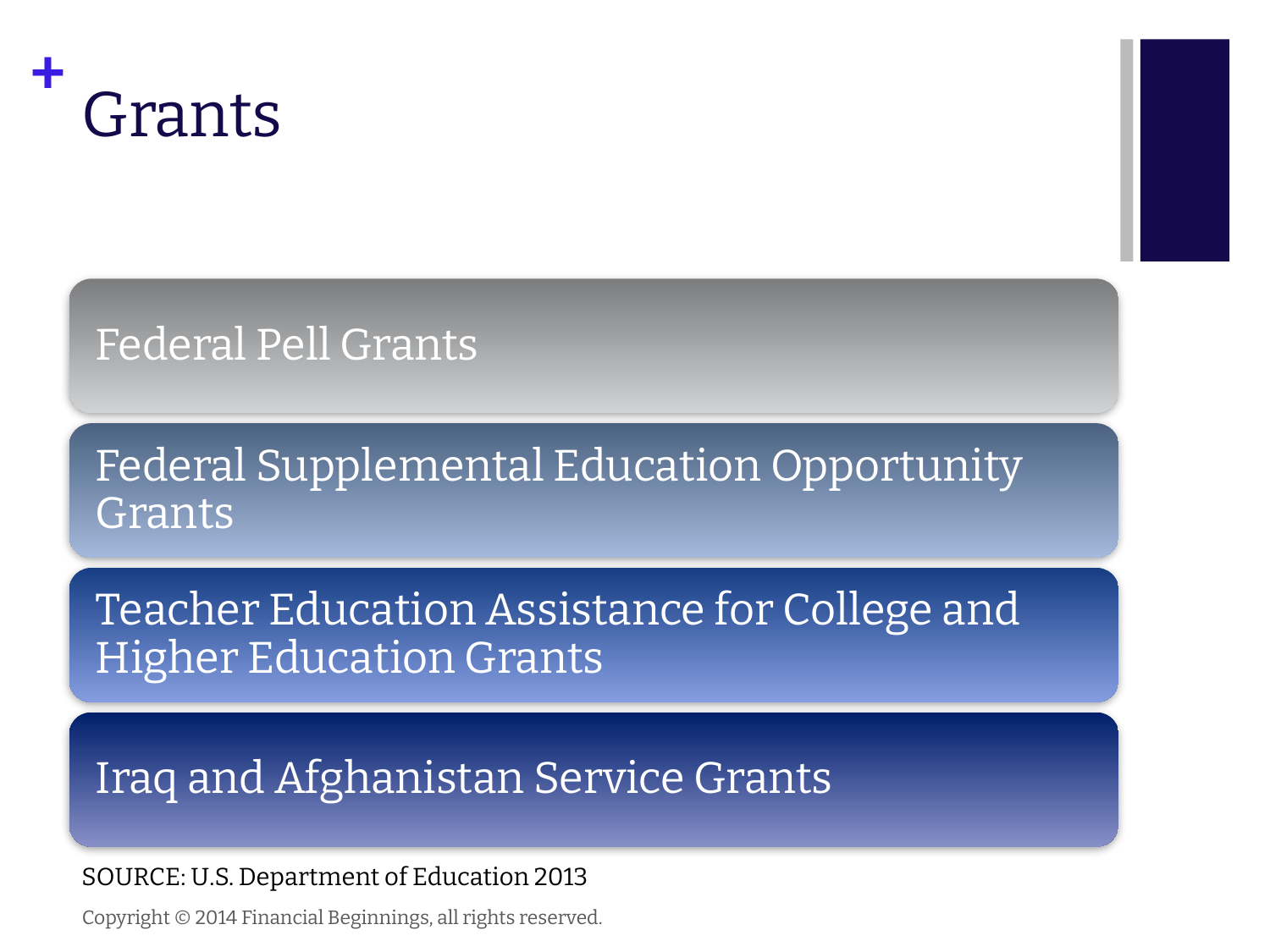

# Grants
Federal Pell Grants
Federal Supplemental Education Opportunity Grants
Teacher Education Assistance for College and Higher Education Grants
Iraq and Afghanistan Service Grants
SOURCE: U.S. Department of Education 2013
Copyright © 2014 Financial Beginnings, all rights reserved.